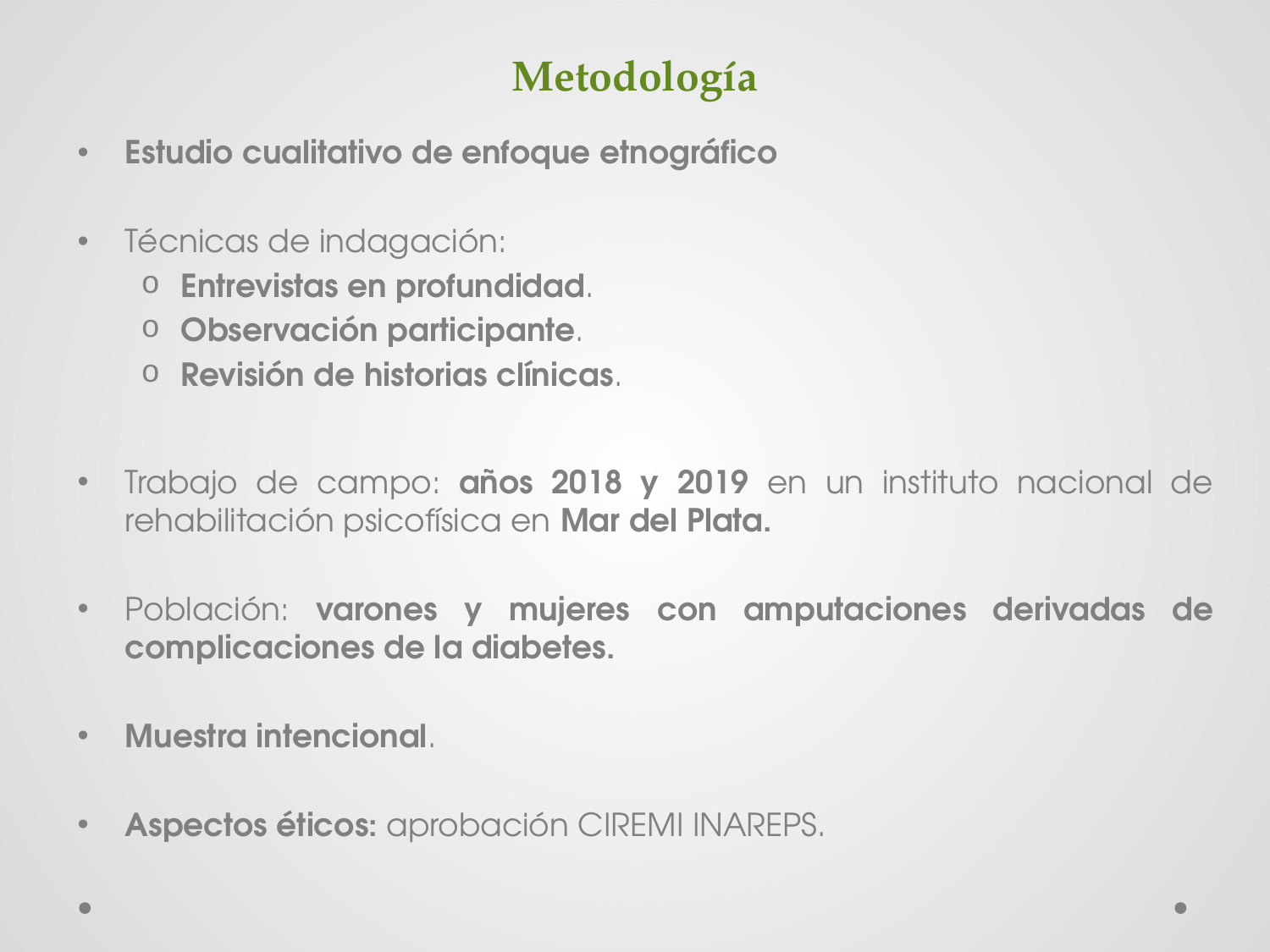

# Metodología
Estudio cualitativo de enfoque etnográfico

Técnicas de indagación:
Entrevistas en profundidad.
Observación participante.
Revisión de historias clínicas.

Trabajo de campo: años 2018 y 2019 en un instituto nacional de rehabilitación psicofísica en Mar del Plata.

Población: varones y mujeres con amputaciones derivadas de complicaciones de la diabetes.

Muestra intencional.

Aspectos éticos: aprobación CIREMI INAREPS.